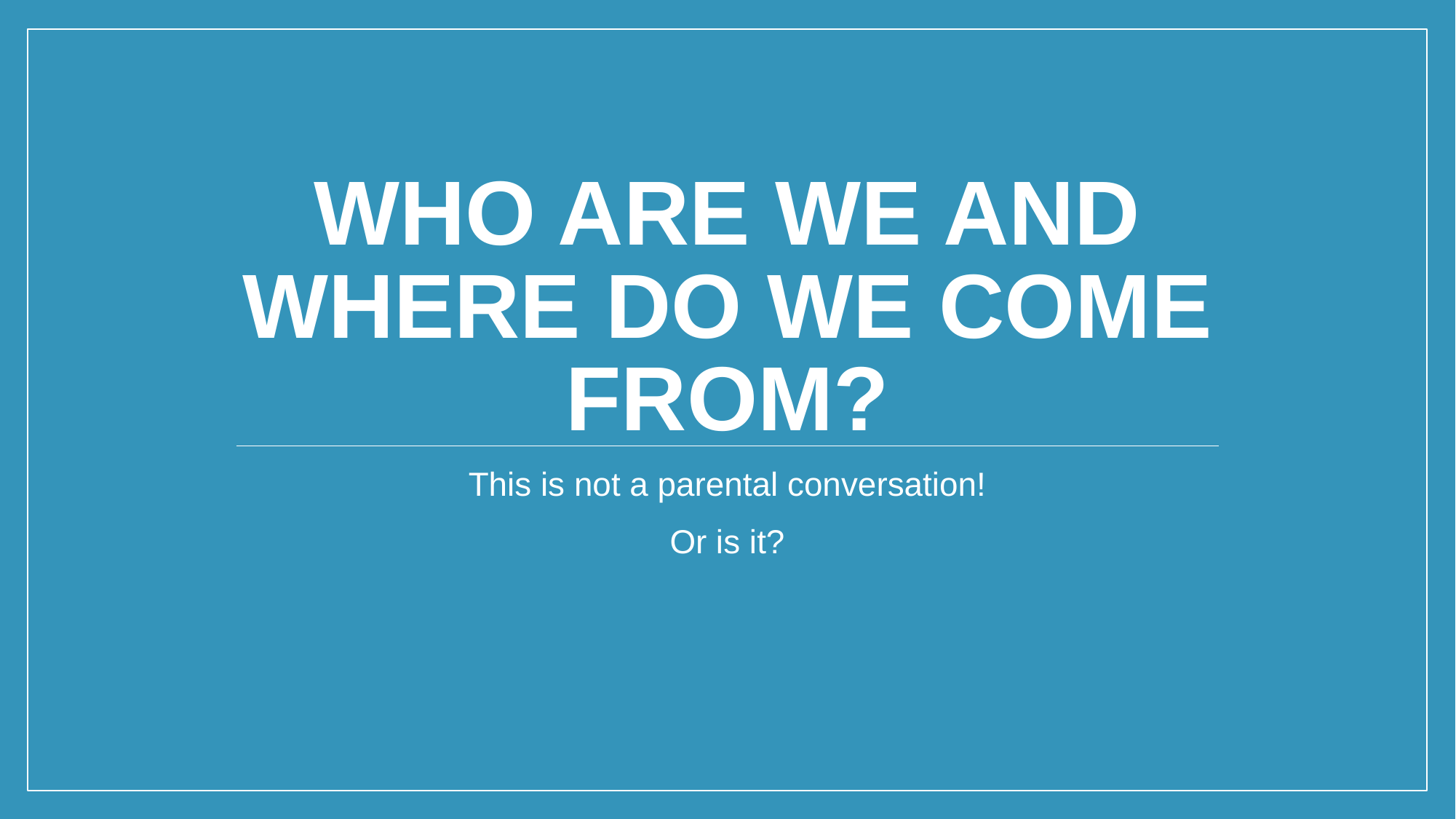

# Who are we and where do we come from?
This is not a parental conversation!
Or is it?